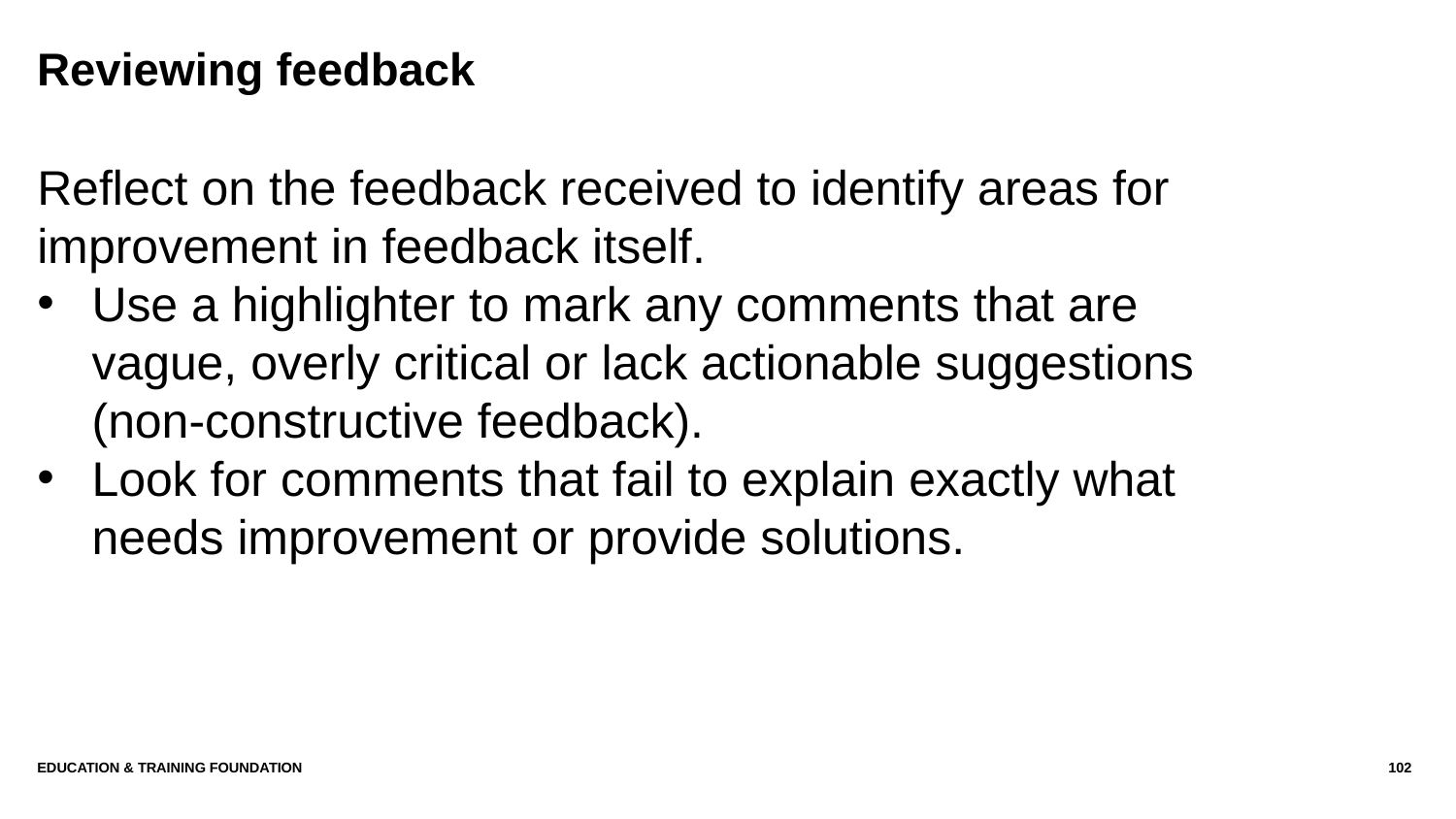

# Reviewing feedback
Reflect on the feedback received to identify areas for improvement in feedback itself.
Use a highlighter to mark any comments that are vague, overly critical or lack actionable suggestions (non-constructive feedback).
Look for comments that fail to explain exactly what needs improvement or provide solutions.

Education & Training Foundation
102